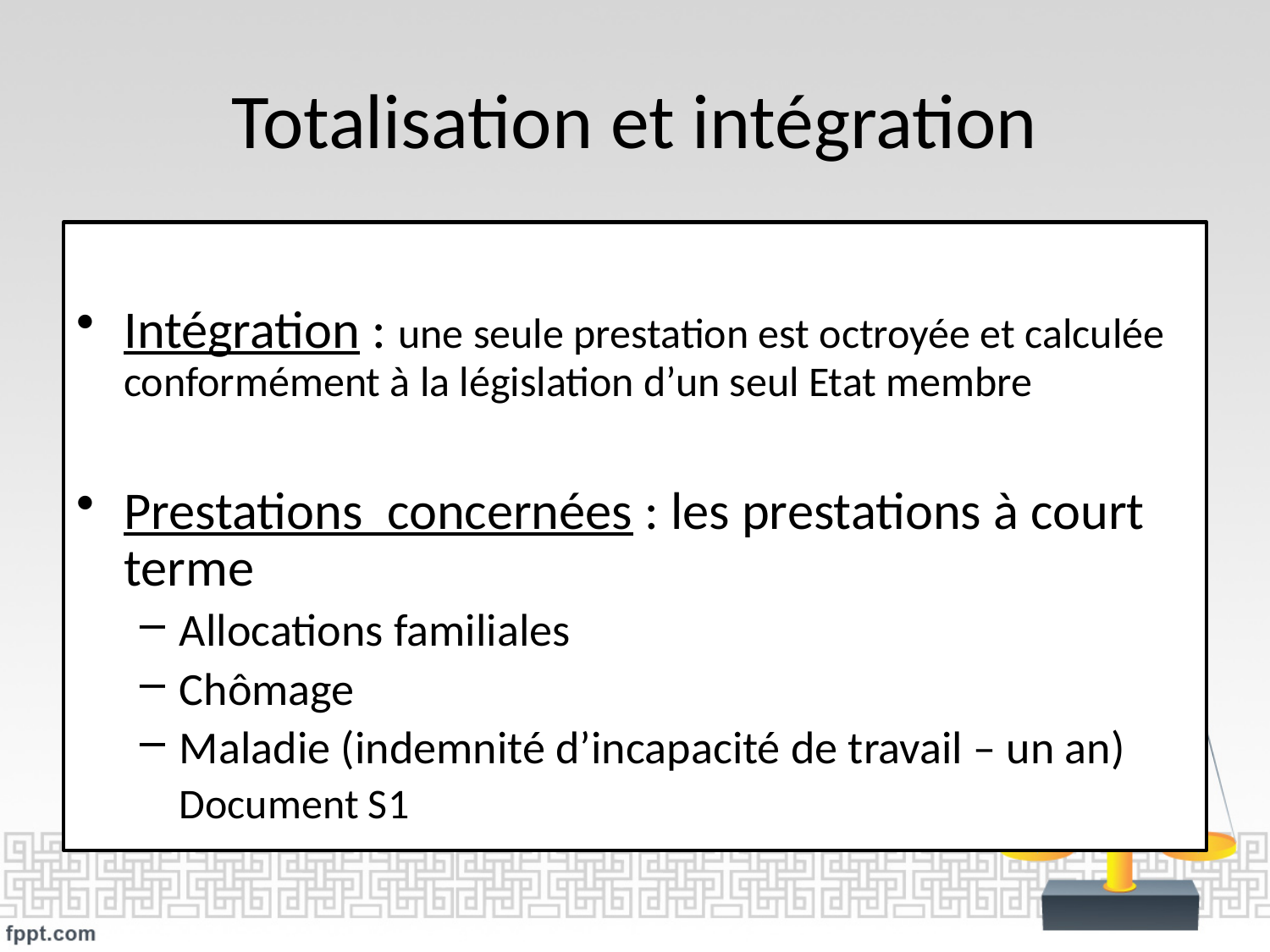

# Totalisation et intégration

Intégration : une seule prestation est octroyée et calculée conformément à la législation d’un seul Etat membre

Prestations  concernées : les prestations à court terme
Allocations familiales
Chômage
Maladie (indemnité d’incapacité de travail – un an)
	Document S1